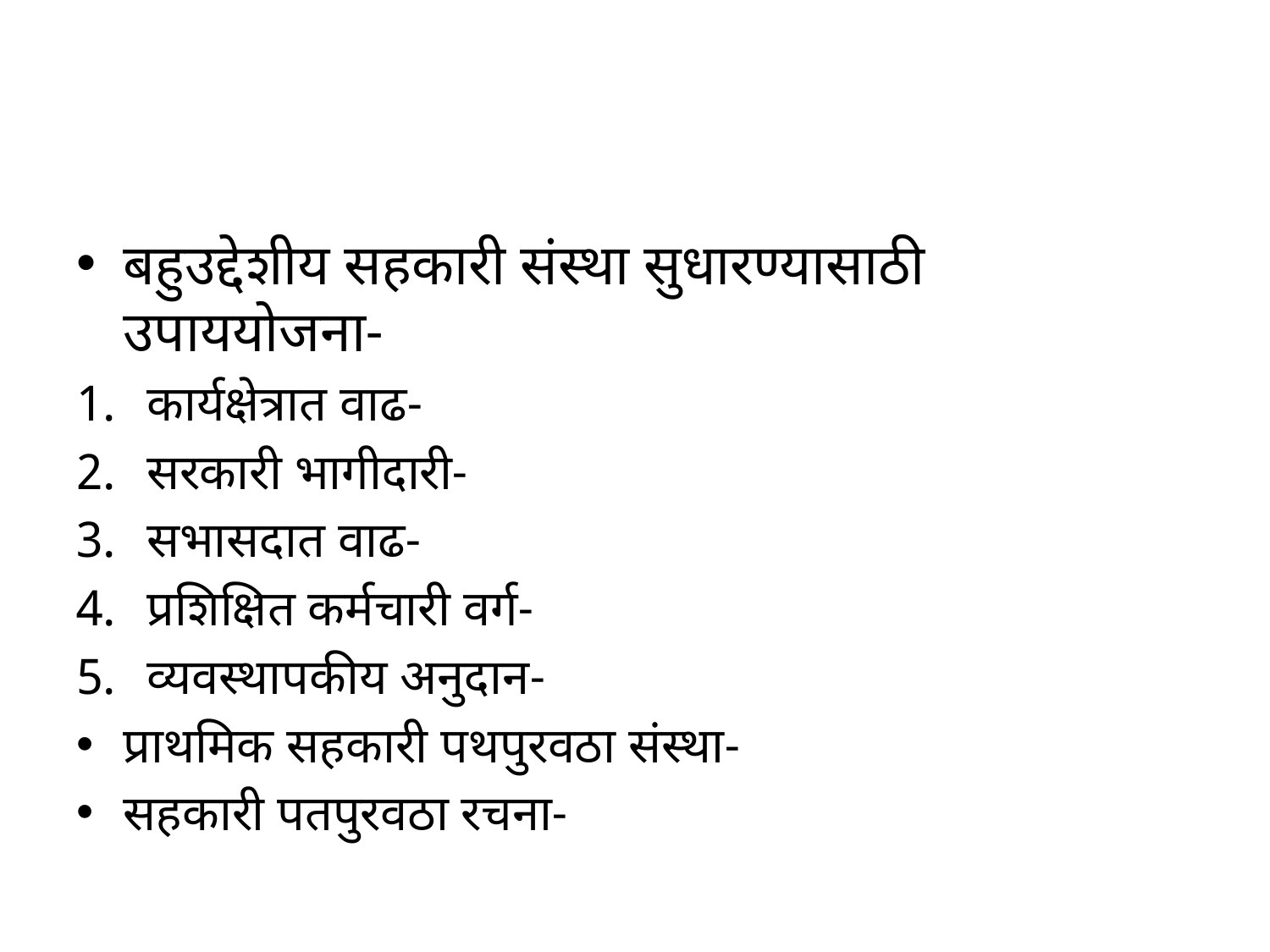

बहुउद्देशीय सहकारी संस्था सुधारण्यासाठी उपाययोजना-
कार्यक्षेत्रात वाढ-
सरकारी भागीदारी-
सभासदात वाढ-
प्रशिक्षित कर्मचारी वर्ग-
व्यवस्थापकीय अनुदान-
प्राथमिक सहकारी पथपुरवठा संस्था-
सहकारी पतपुरवठा रचना-